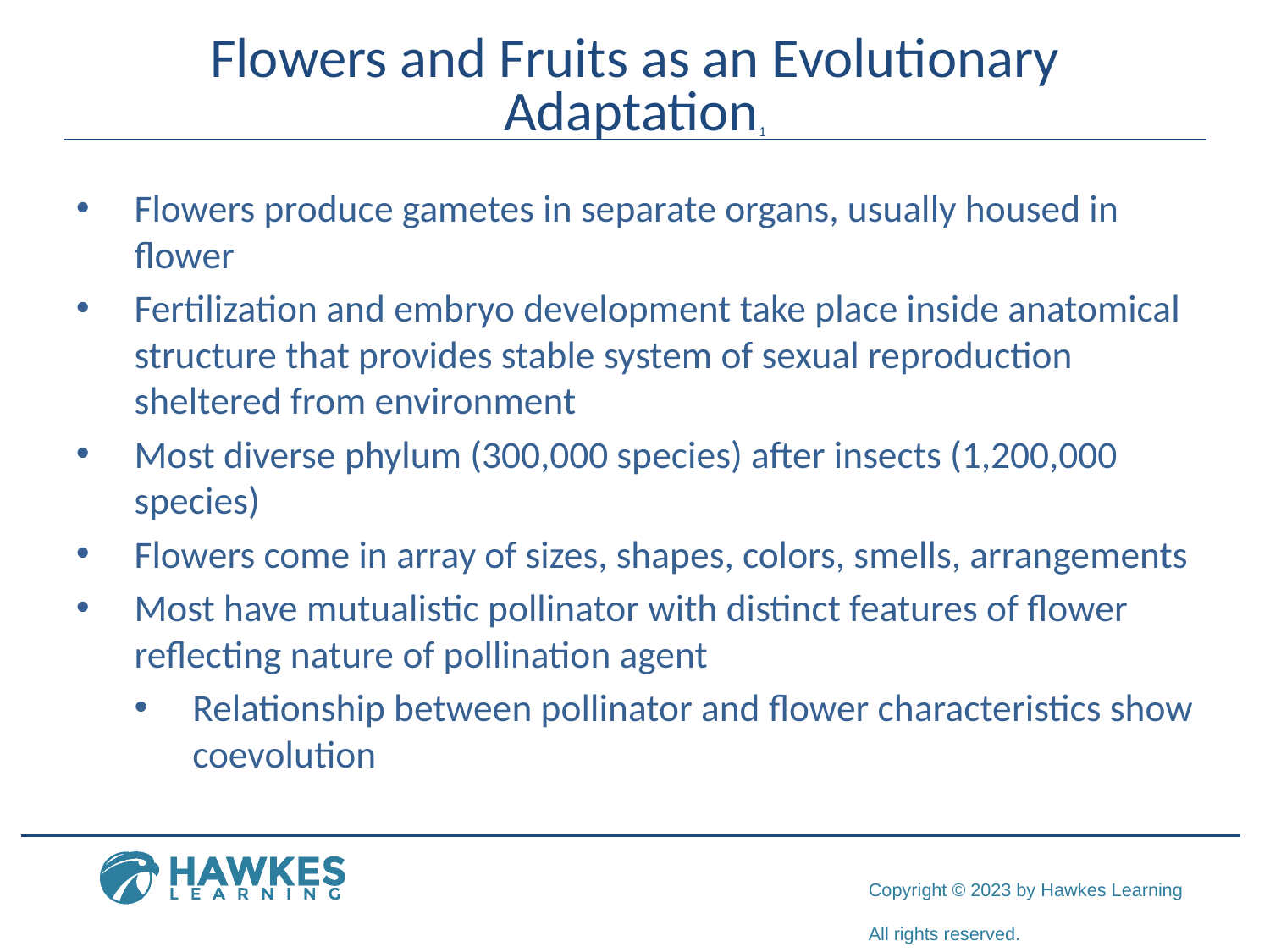

# Flowers and Fruits as an Evolutionary Adaptation1
Flowers produce gametes in separate organs, usually housed in flower
Fertilization and embryo development take place inside anatomical structure that provides stable system of sexual reproduction sheltered from environment
Most diverse phylum (300,000 species) after insects (1,200,000 species)
Flowers come in array of sizes, shapes, colors, smells, arrangements
Most have mutualistic pollinator with distinct features of flower reflecting nature of pollination agent
Relationship between pollinator and flower characteristics show coevolution